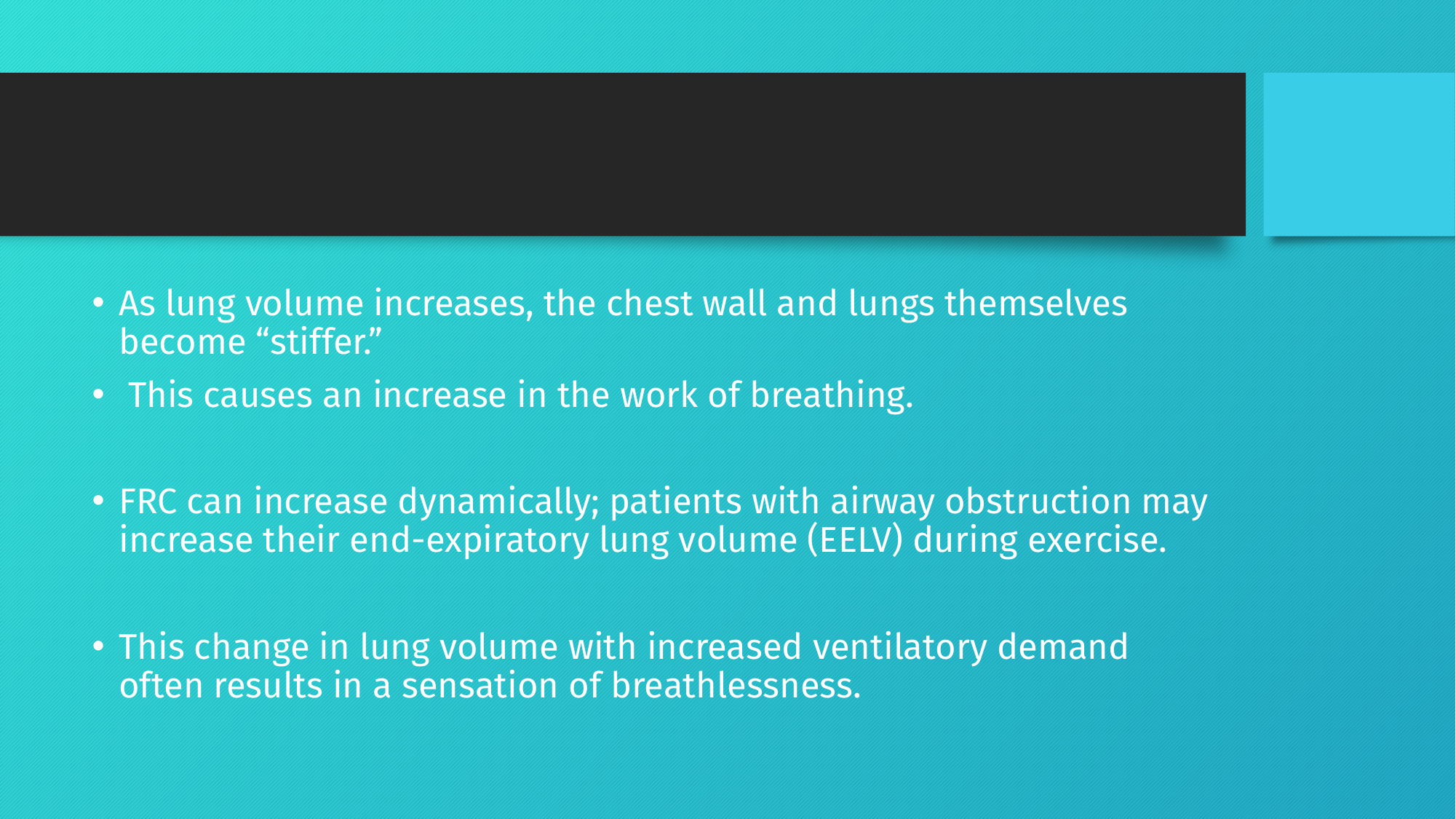

#
As lung volume increases, the chest wall and lungs themselves become “stiffer.”
 This causes an increase in the work of breathing.

FRC can increase dynamically; patients with airway obstruction may increase their end-expiratory lung volume (EELV) during exercise.

This change in lung volume with increased ventilatory demand often results in a sensation of breathlessness.